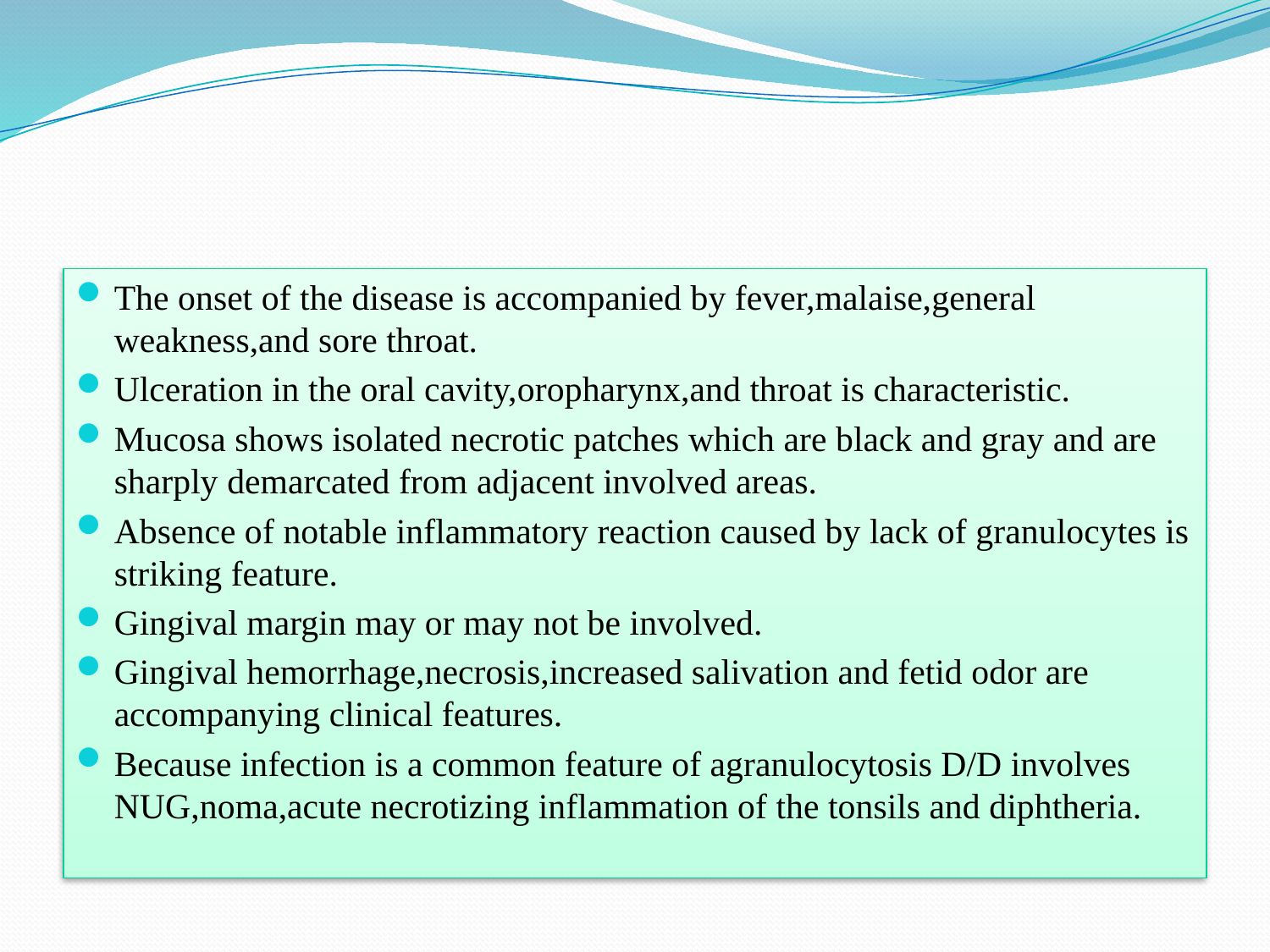

#
The onset of the disease is accompanied by fever,malaise,general weakness,and sore throat.
Ulceration in the oral cavity,oropharynx,and throat is characteristic.
Mucosa shows isolated necrotic patches which are black and gray and are sharply demarcated from adjacent involved areas.
Absence of notable inflammatory reaction caused by lack of granulocytes is striking feature.
Gingival margin may or may not be involved.
Gingival hemorrhage,necrosis,increased salivation and fetid odor are accompanying clinical features.
Because infection is a common feature of agranulocytosis D/D involves NUG,noma,acute necrotizing inflammation of the tonsils and diphtheria.